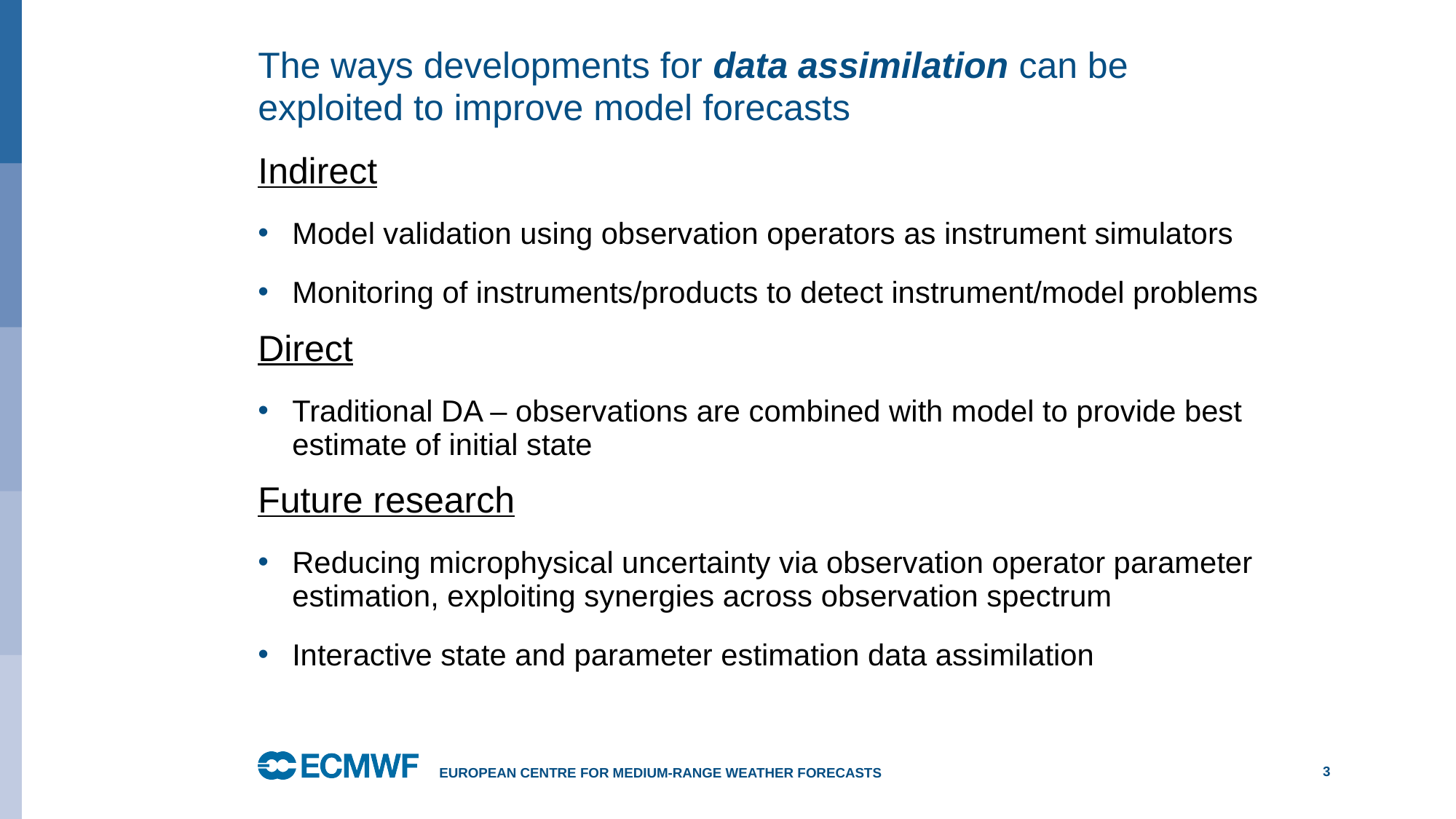

# The ways developments for data assimilation can be exploited to improve model forecasts
Indirect
Model validation using observation operators as instrument simulators
Monitoring of instruments/products to detect instrument/model problems
Direct
Traditional DA – observations are combined with model to provide best estimate of initial state
Future research
Reducing microphysical uncertainty via observation operator parameter estimation, exploiting synergies across observation spectrum
Interactive state and parameter estimation data assimilation
European Centre for Medium-Range Weather Forecasts
3